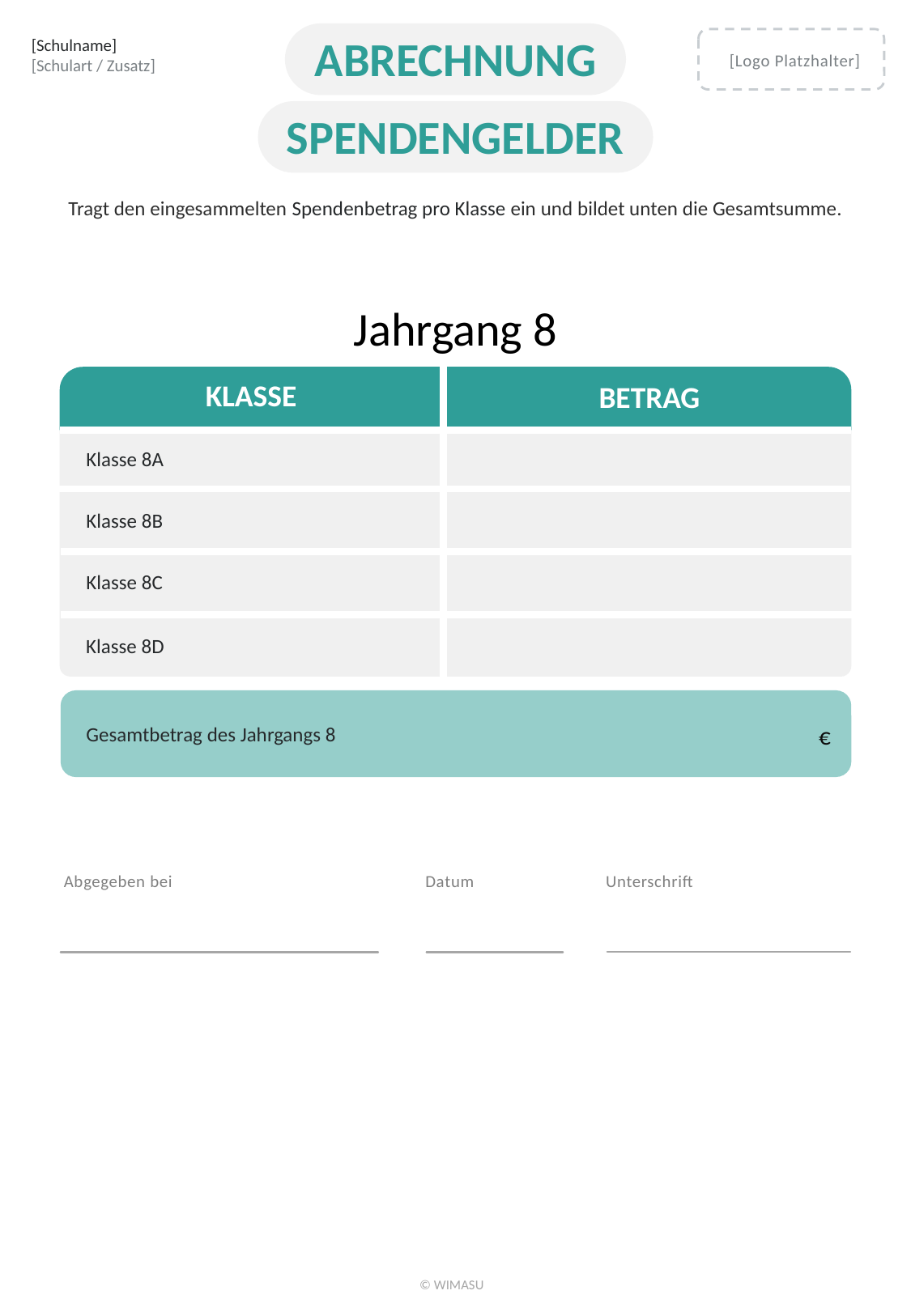

[Schulname]
[Schulart / Zusatz]
ABRECHNUNG

[Logo Platzhalter]
SPENDENGELDER
Tragt den eingesammelten Spendenbetrag pro Klasse ein und bildet unten die Gesamtsumme.
Jahrgang 8
KLASSE
BETRAG
Klasse 8A
Klasse 8B
Klasse 8C
Klasse 8D

€
Gesamtbetrag des Jahrgangs 8
Abgegeben bei
Datum
Unterschrift